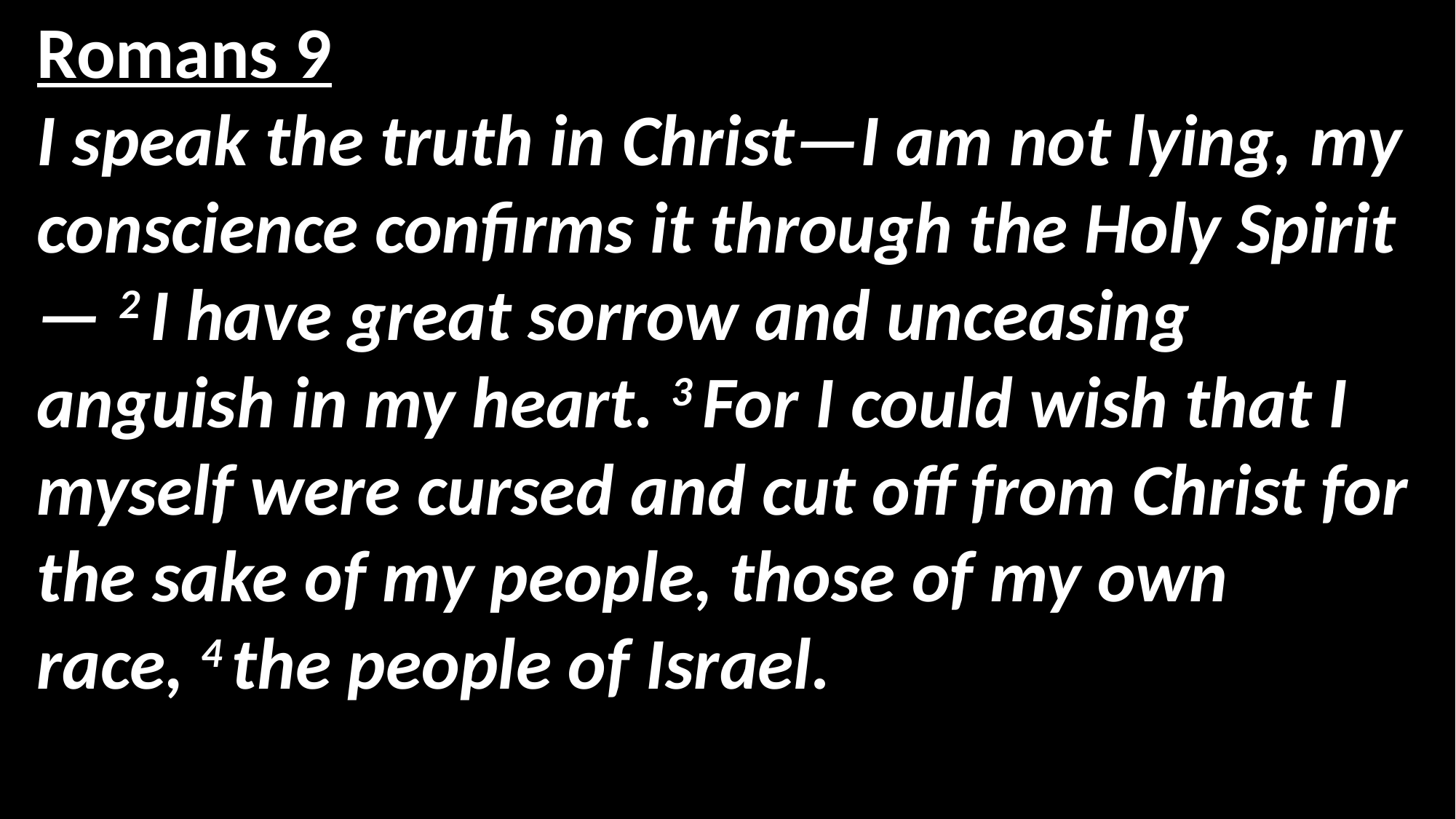

Romans 9
I speak the truth in Christ—I am not lying, my conscience confirms it through the Holy Spirit— 2 I have great sorrow and unceasing anguish in my heart. 3 For I could wish that I myself were cursed and cut off from Christ for the sake of my people, those of my own race, 4 the people of Israel.